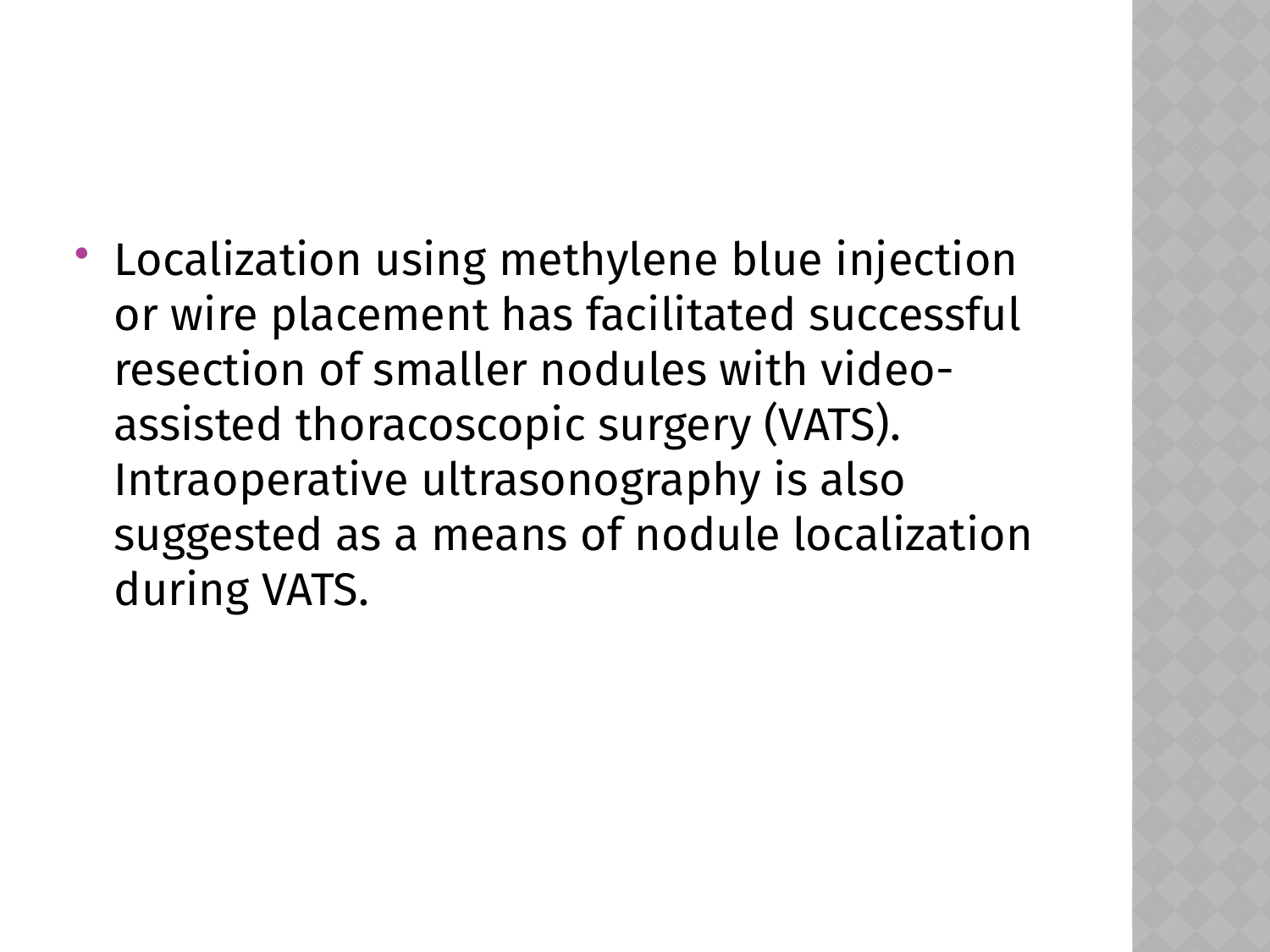

#
Localization using methylene blue injection or wire placement has facilitated successful resection of smaller nodules with video-assisted thoracoscopic surgery (VATS). Intraoperative ultrasonography is also suggested as a means of nodule localization during VATS.